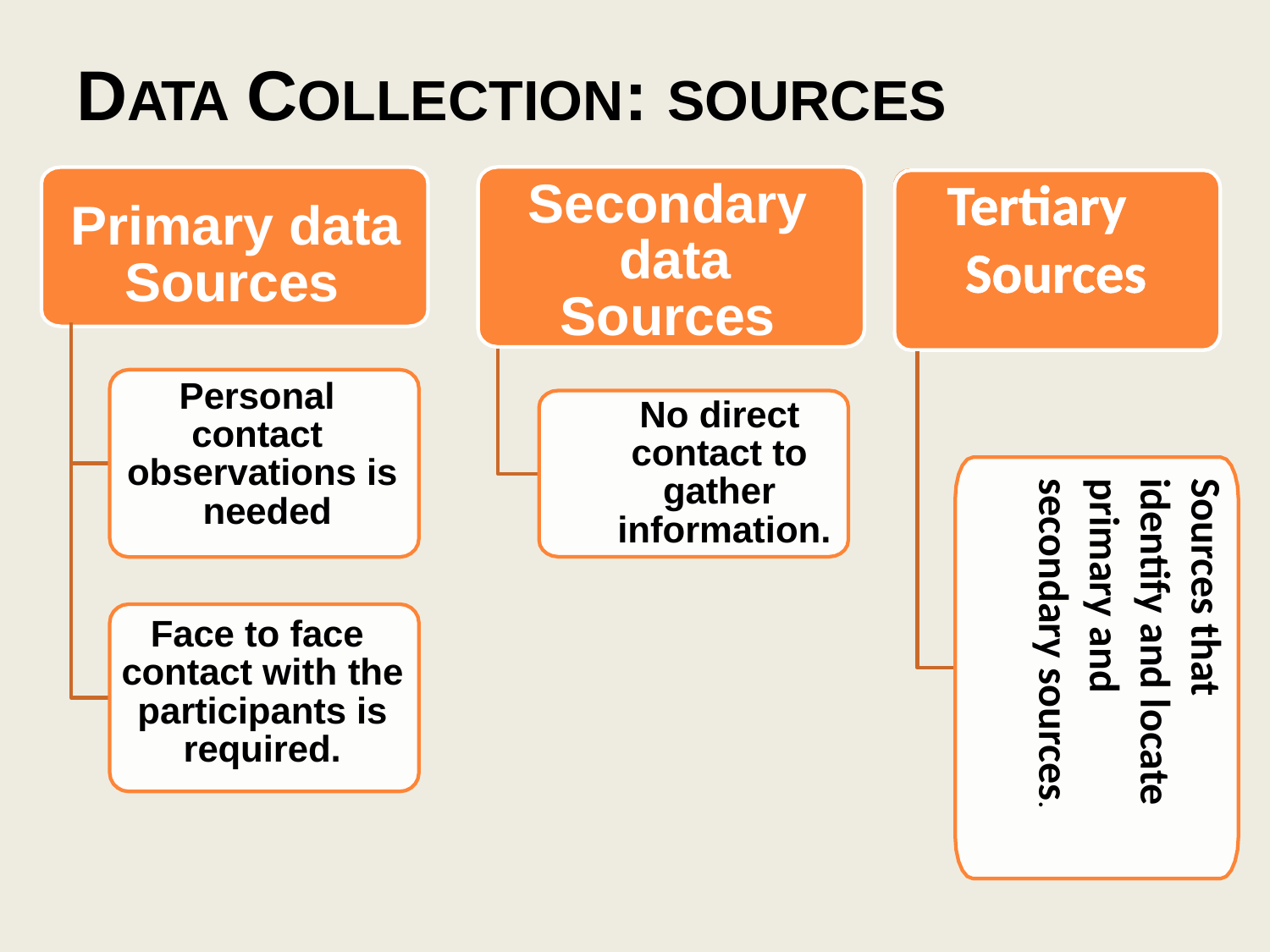

# DATA COLLECTION: SOURCES

Secondary  data Sources
    Tertiary        Sources

Primary data  Sources

No direct  contact to  gather  information.

Personal  contact  observations is  needed

Face to face  contact with the  participants is  required.
Sources that identify and locate primary and secondary sources.